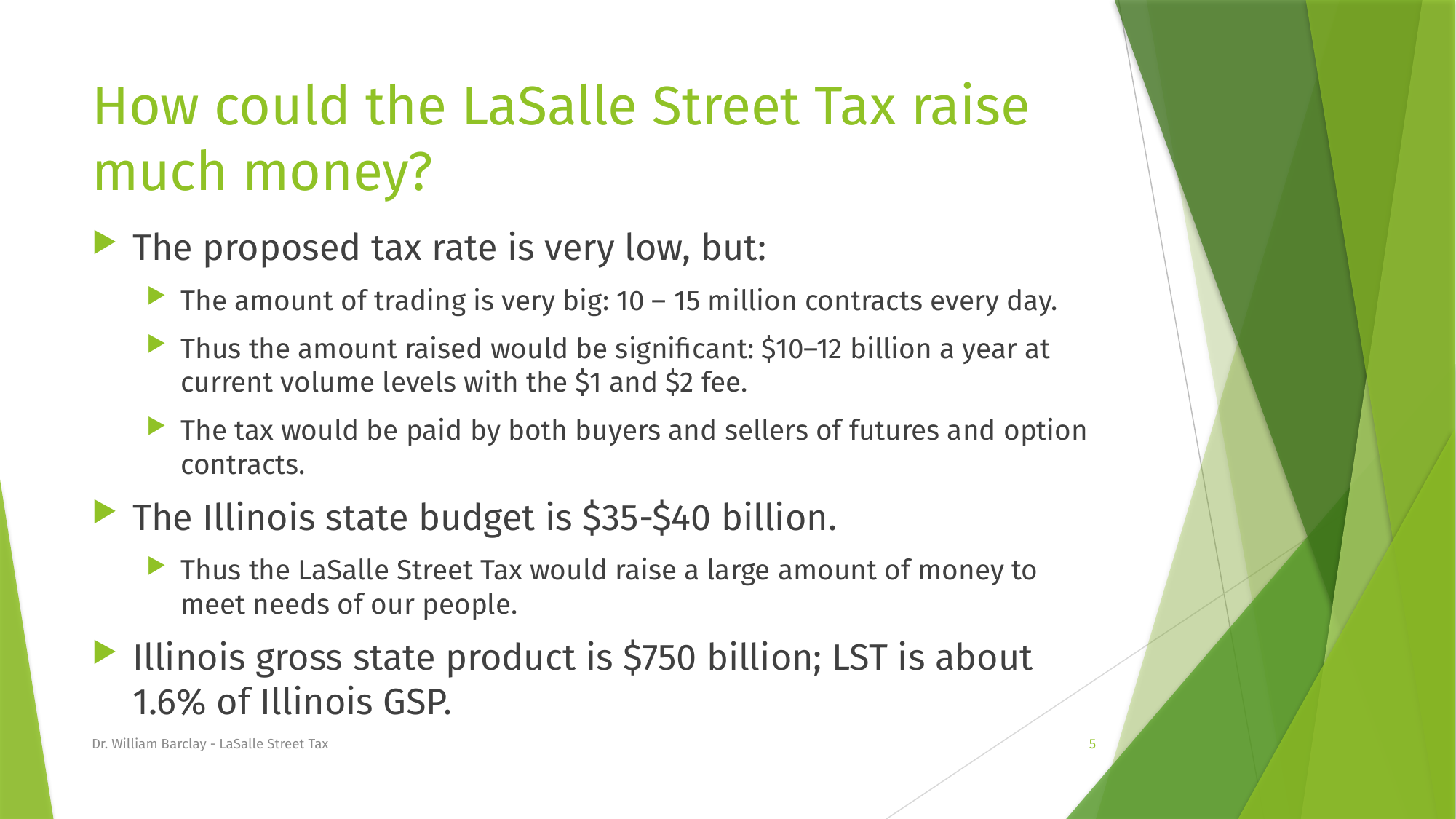

# How could the LaSalle Street Tax raise much money?
The proposed tax rate is very low, but:
The amount of trading is very big: 10 – 15 million contracts every day.
Thus the amount raised would be significant: $10–12 billion a year at current volume levels with the $1 and $2 fee.
The tax would be paid by both buyers and sellers of futures and option contracts.
The Illinois state budget is $35-$40 billion.
Thus the LaSalle Street Tax would raise a large amount of money to meet needs of our people.
Illinois gross state product is $750 billion; LST is about 1.6% of Illinois GSP.
Dr. William Barclay - LaSalle Street Tax
5